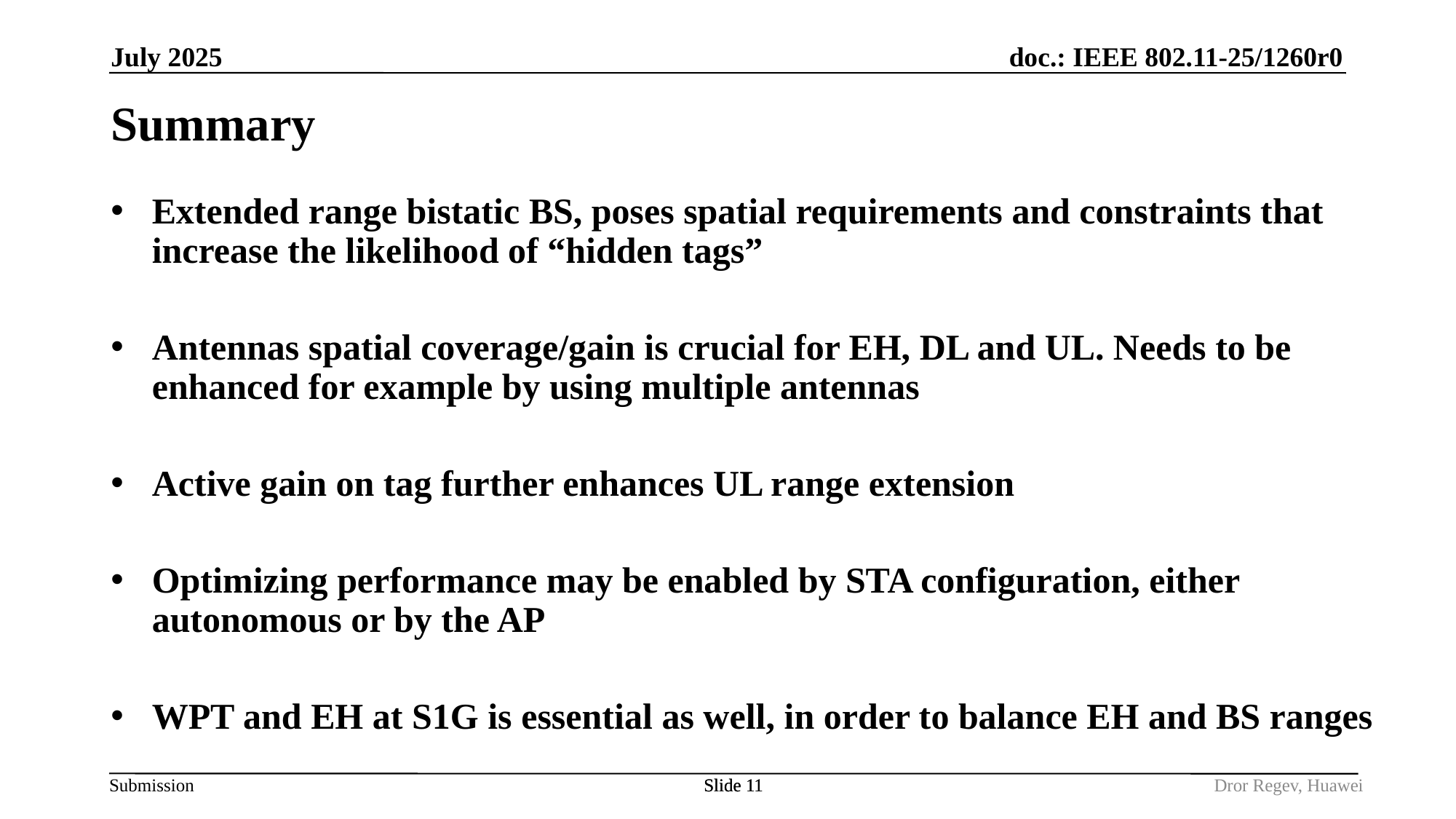

July 2025
# Summary
Extended range bistatic BS, poses spatial requirements and constraints that increase the likelihood of “hidden tags”

Antennas spatial coverage/gain is crucial for EH, DL and UL. Needs to be enhanced for example by using multiple antennas

Active gain on tag further enhances UL range extension

Optimizing performance may be enabled by STA configuration, either autonomous or by the AP

WPT and EH at S1G is essential as well, in order to balance EH and BS ranges

Slide 11
Slide 11
Dror Regev, Huawei